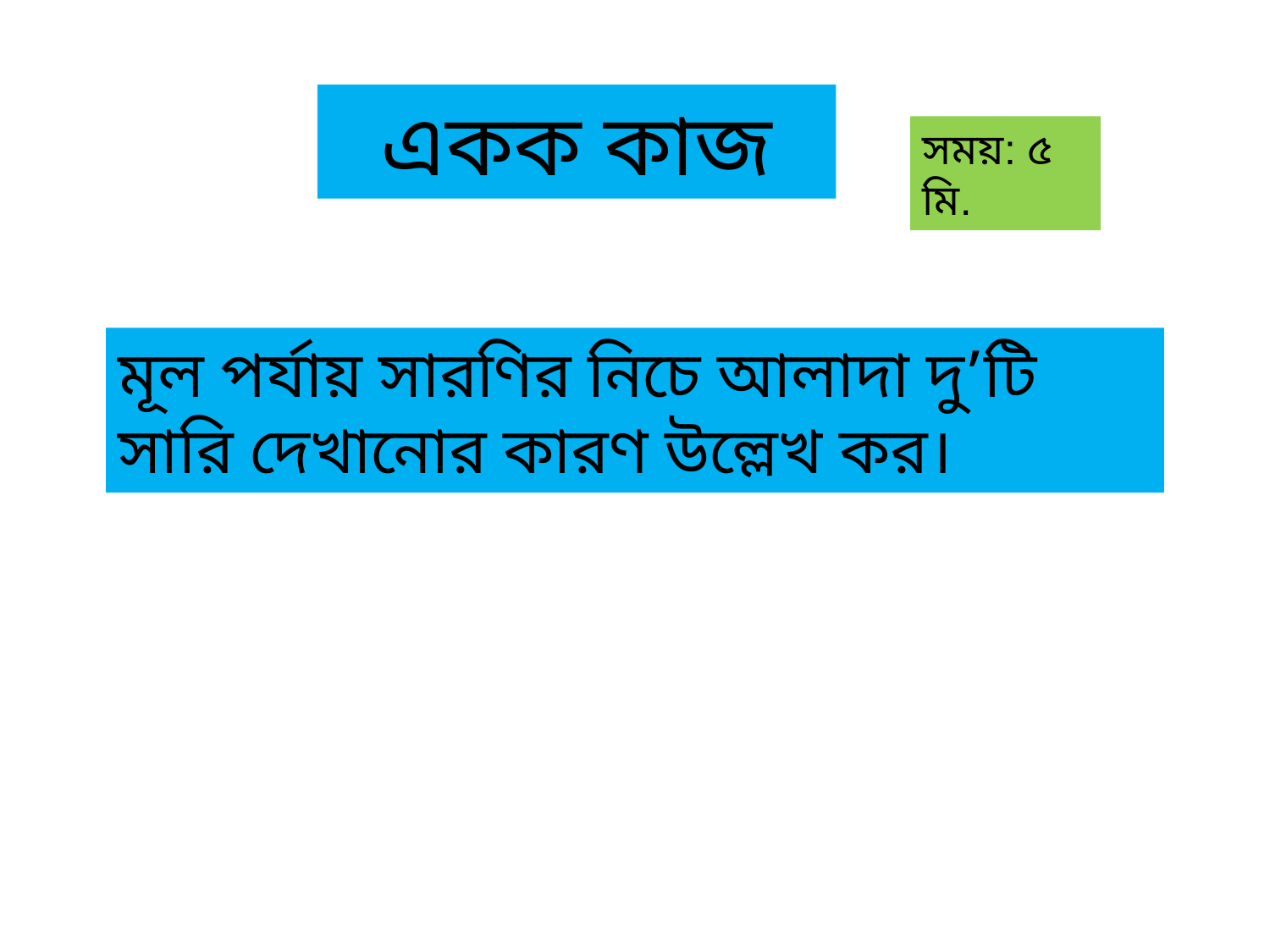

একক কাজ
সময়: ৫ মি.
মূল পর্যায় সারণির নিচে আলাদা দু’টি সারি দেখানোর কারণ উল্লেখ কর।